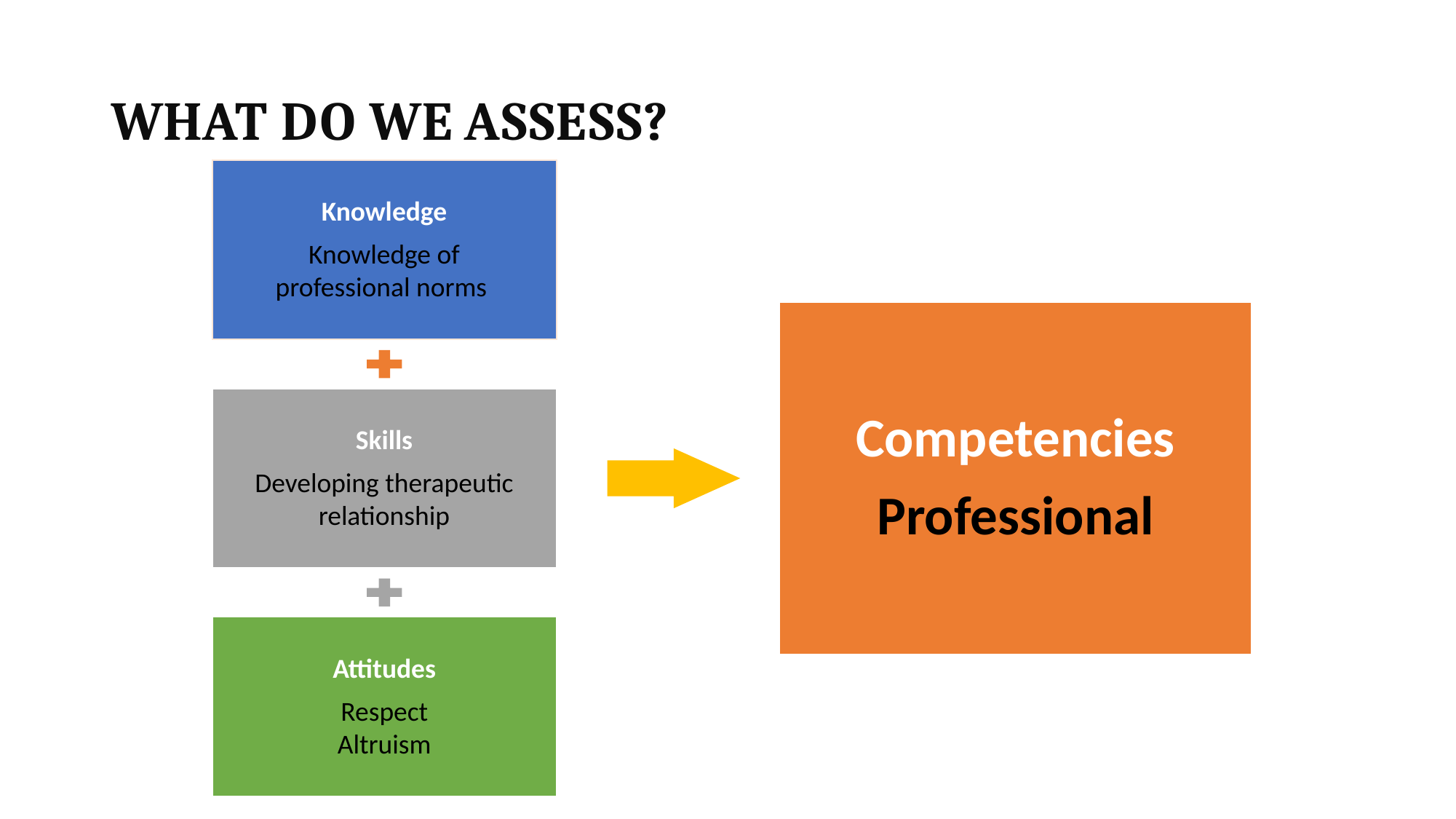

# What Do We assess?
Knowledge
Knowledge of professional norms
Competencies
Professional

Skills
Developing therapeutic relationship

Attitudes
Respect
Altruism